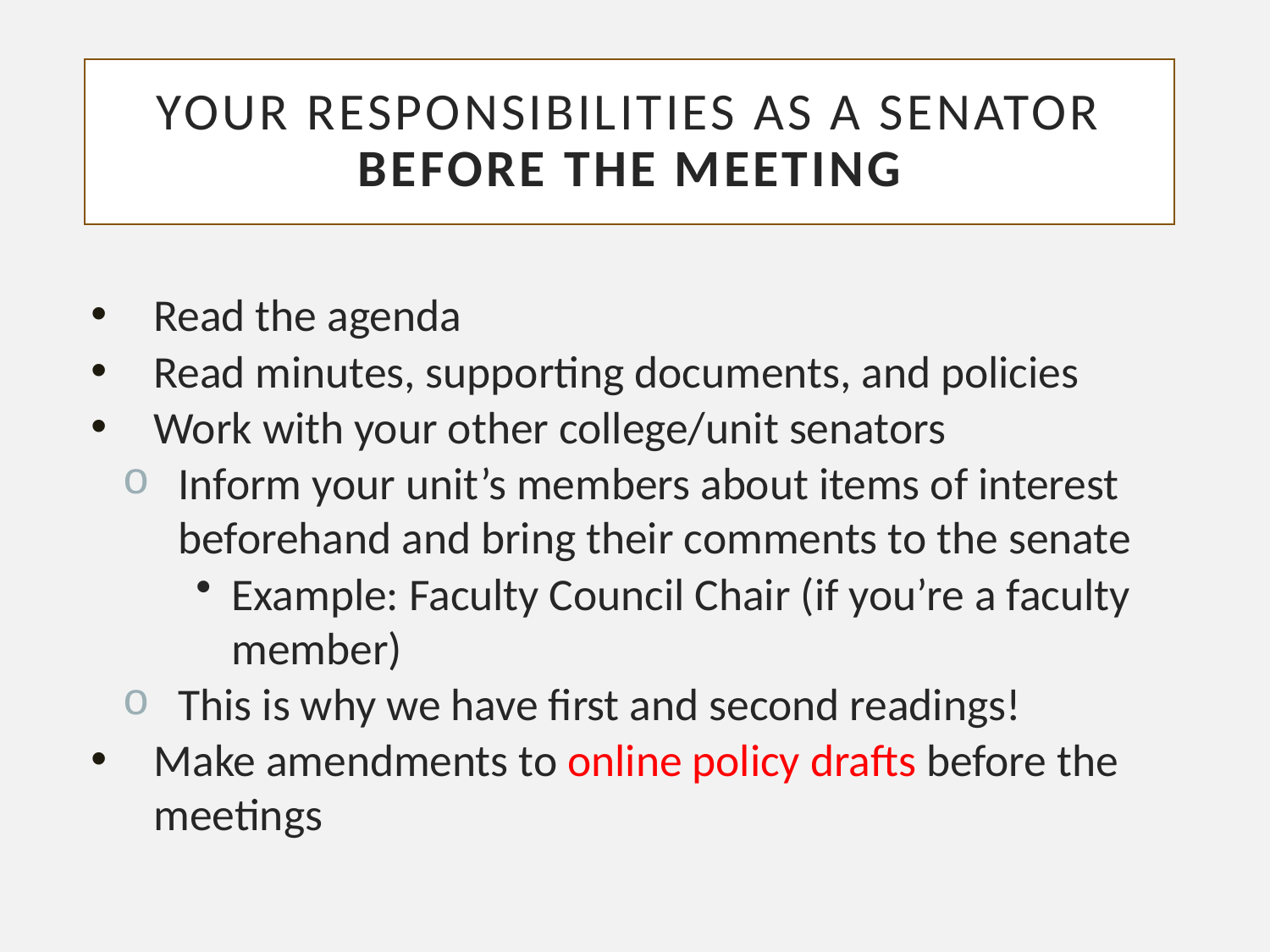

# Your Responsibilities as a Senator BEFORE THE MEETING

Read the agenda
Read minutes, supporting documents, and policies
Work with your other college/unit senators
Inform your unit’s members about items of interest beforehand and bring their comments to the senate
Example: Faculty Council Chair (if you’re a faculty member)
This is why we have first and second readings!
Make amendments to online policy drafts before the meetings